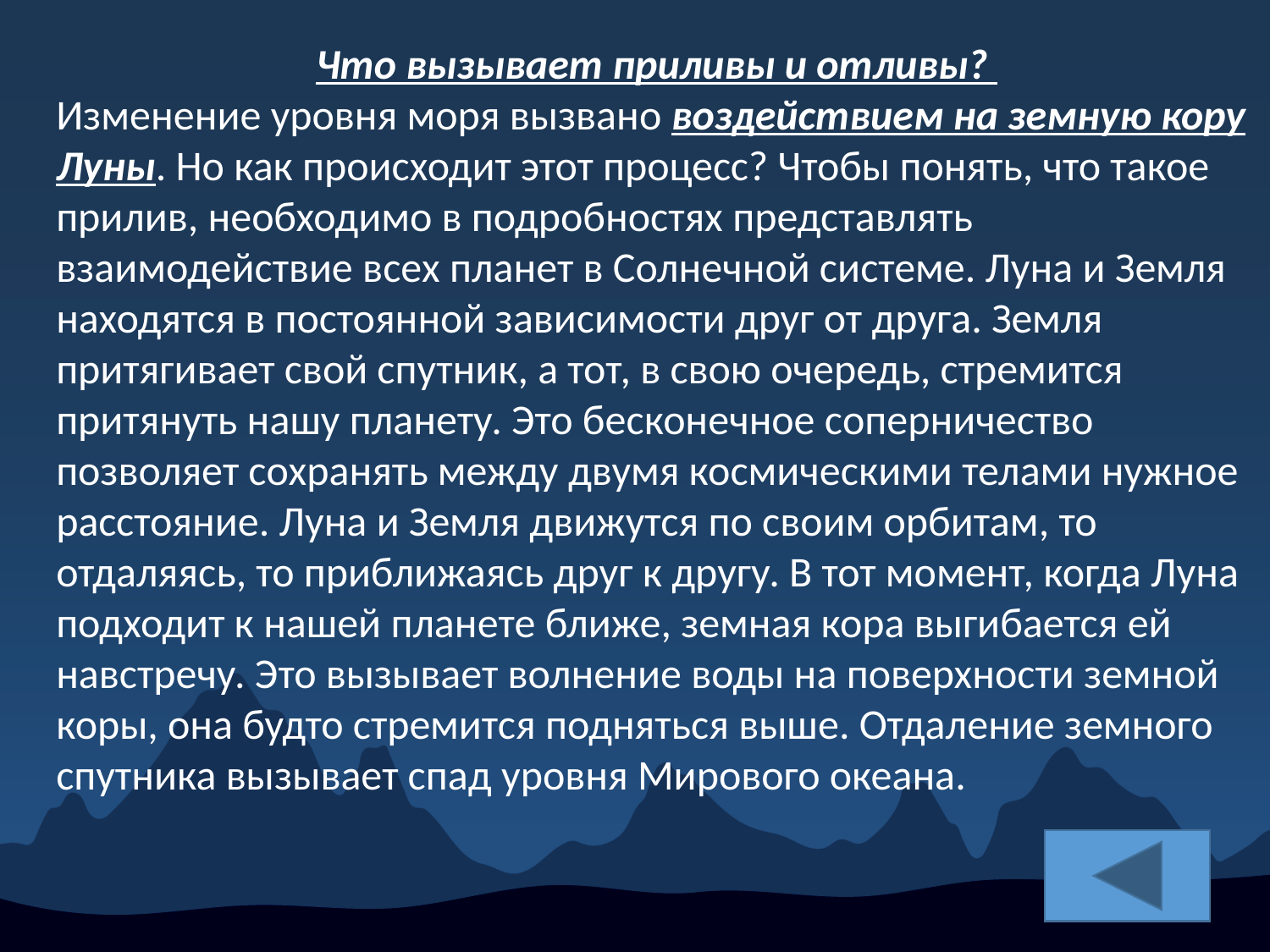

Что вызывает приливы и отливы?
Изменение уровня моря вызвано воздействием на земную кору Луны. Но как происходит этот процесс? Чтобы понять, что такое прилив, необходимо в подробностях представлять взаимодействие всех планет в Солнечной системе. Луна и Земля находятся в постоянной зависимости друг от друга. Земля притягивает свой спутник, а тот, в свою очередь, стремится притянуть нашу планету. Это бесконечное соперничество позволяет сохранять между двумя космическими телами нужное расстояние. Луна и Земля движутся по своим орбитам, то отдаляясь, то приближаясь друг к другу. В тот момент, когда Луна подходит к нашей планете ближе, земная кора выгибается ей навстречу. Это вызывает волнение воды на поверхности земной коры, она будто стремится подняться выше. Отдаление земного спутника вызывает спад уровня Мирового океана.